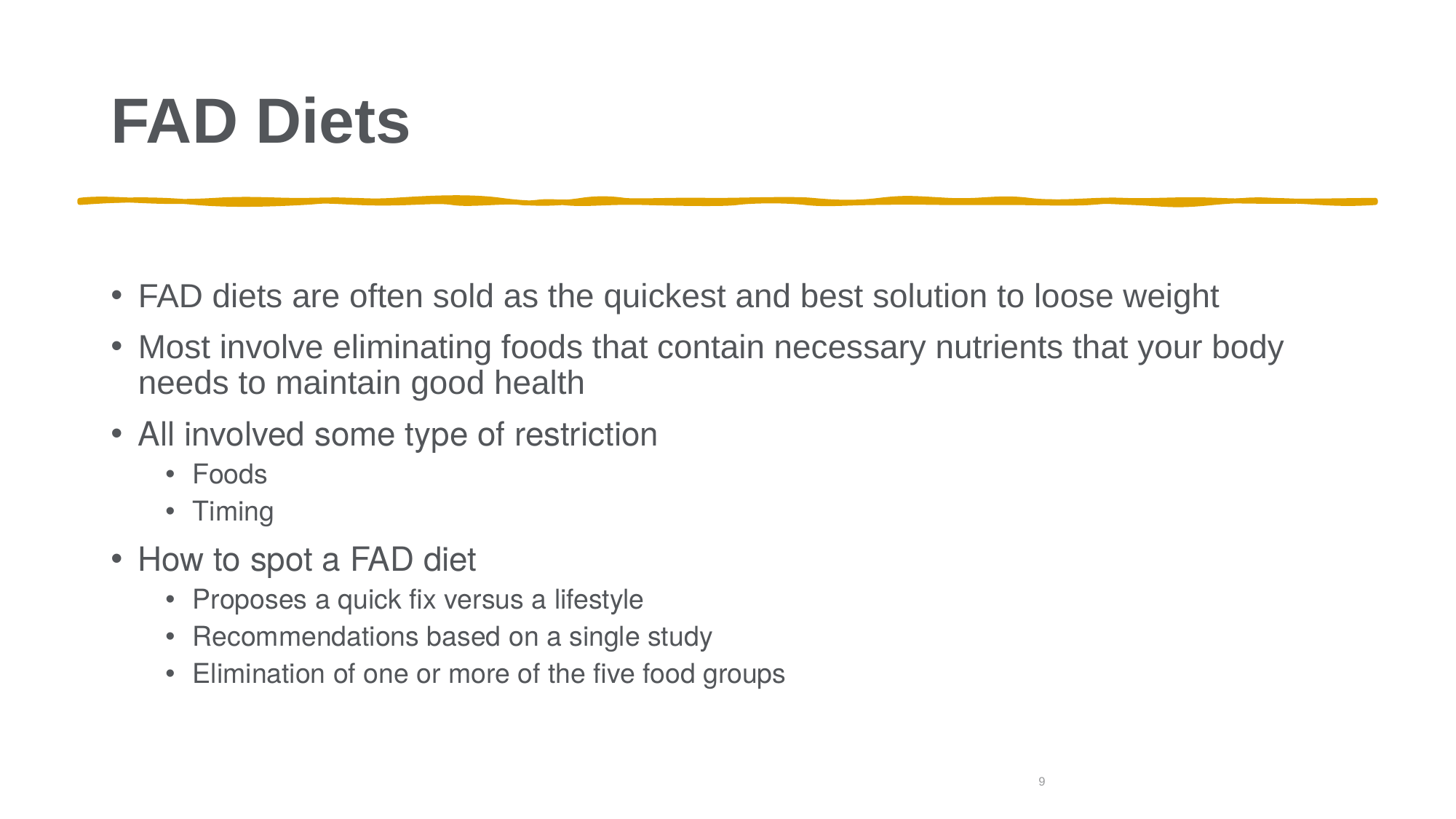

# FAD Diets

FAD diets are often sold as the quickest and best solution to loose weight
Most involve eliminating foods that contain necessary nutrients that your body needs to maintain good health
All involved some type of restriction
Foods
Timing
How to spot a FAD diet
Proposes a quick fix versus a lifestyle
Recommendations based on a single study
Elimination of one or more of the five food groups

9